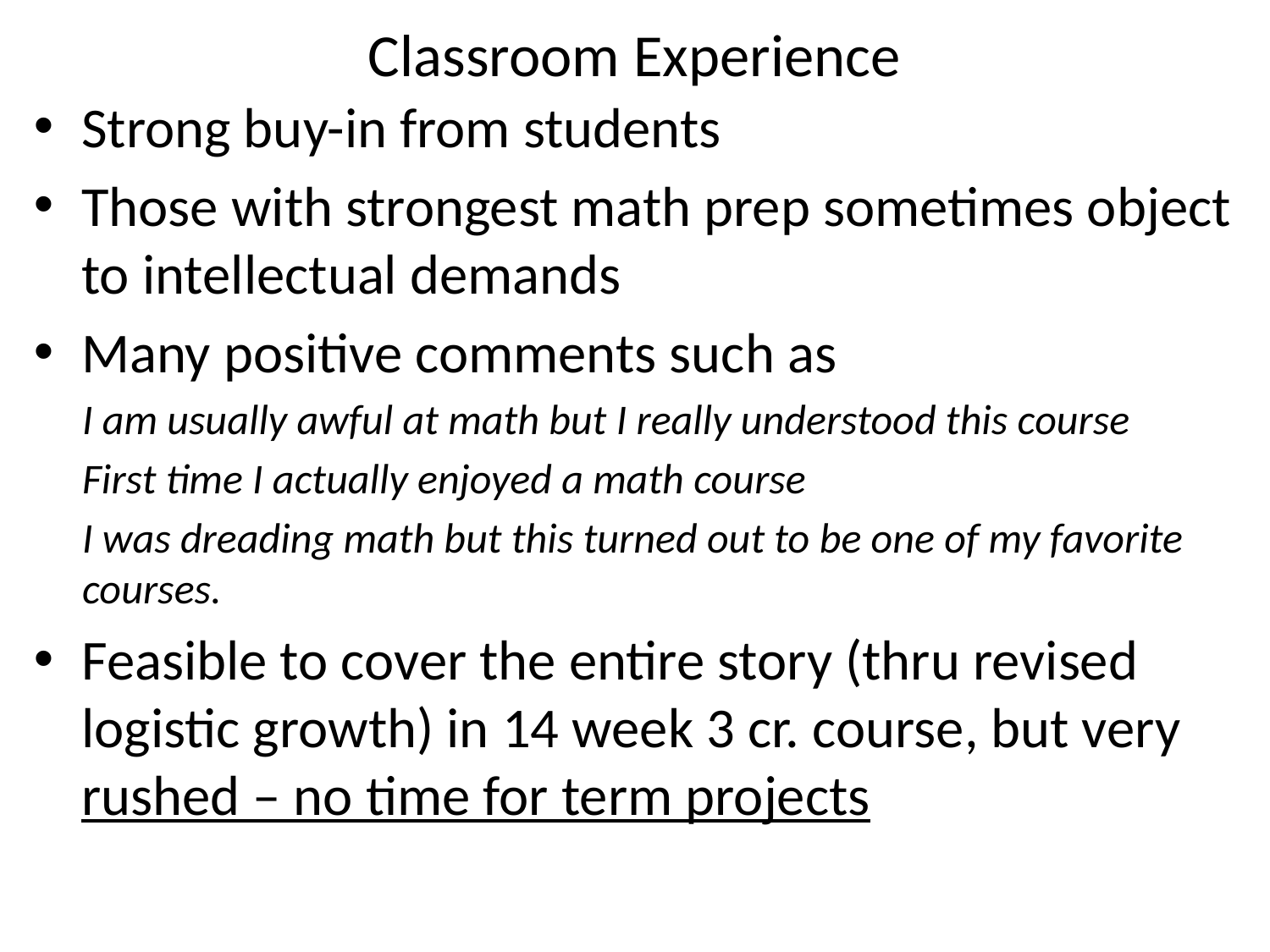

# Classroom Experience
Strong buy-in from students
Those with strongest math prep sometimes object to intellectual demands
Many positive comments such as
I am usually awful at math but I really understood this course
First time I actually enjoyed a math course
I was dreading math but this turned out to be one of my favorite courses.
Feasible to cover the entire story (thru revised logistic growth) in 14 week 3 cr. course, but very rushed – no time for term projects